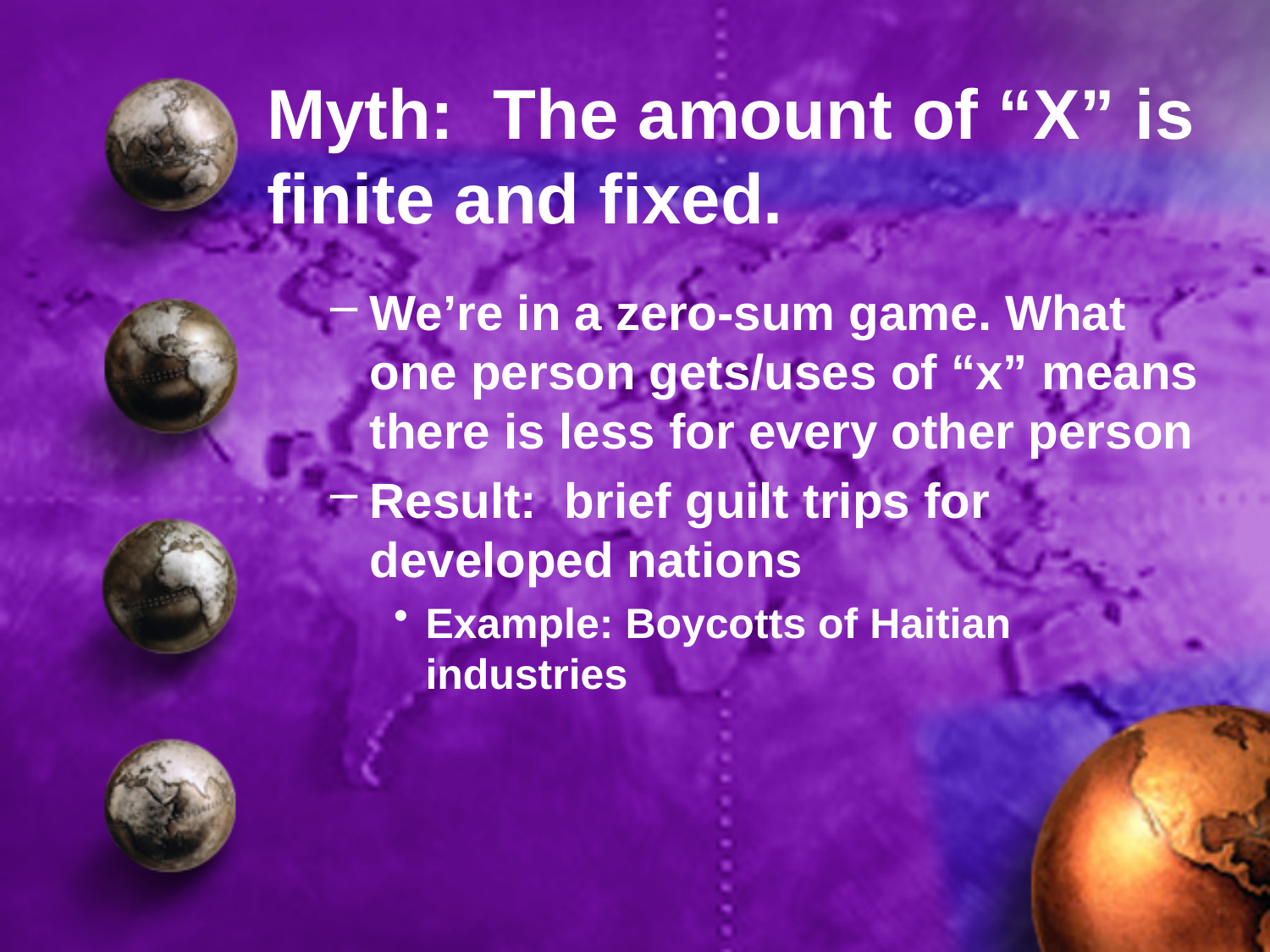

# Myth:  The amount of “X” is finite and fixed.
We’re in a zero-sum game. What one person gets/uses of “x” means there is less for every other person
Result:  brief guilt trips for developed nations
Example: Boycotts of Haitian industries